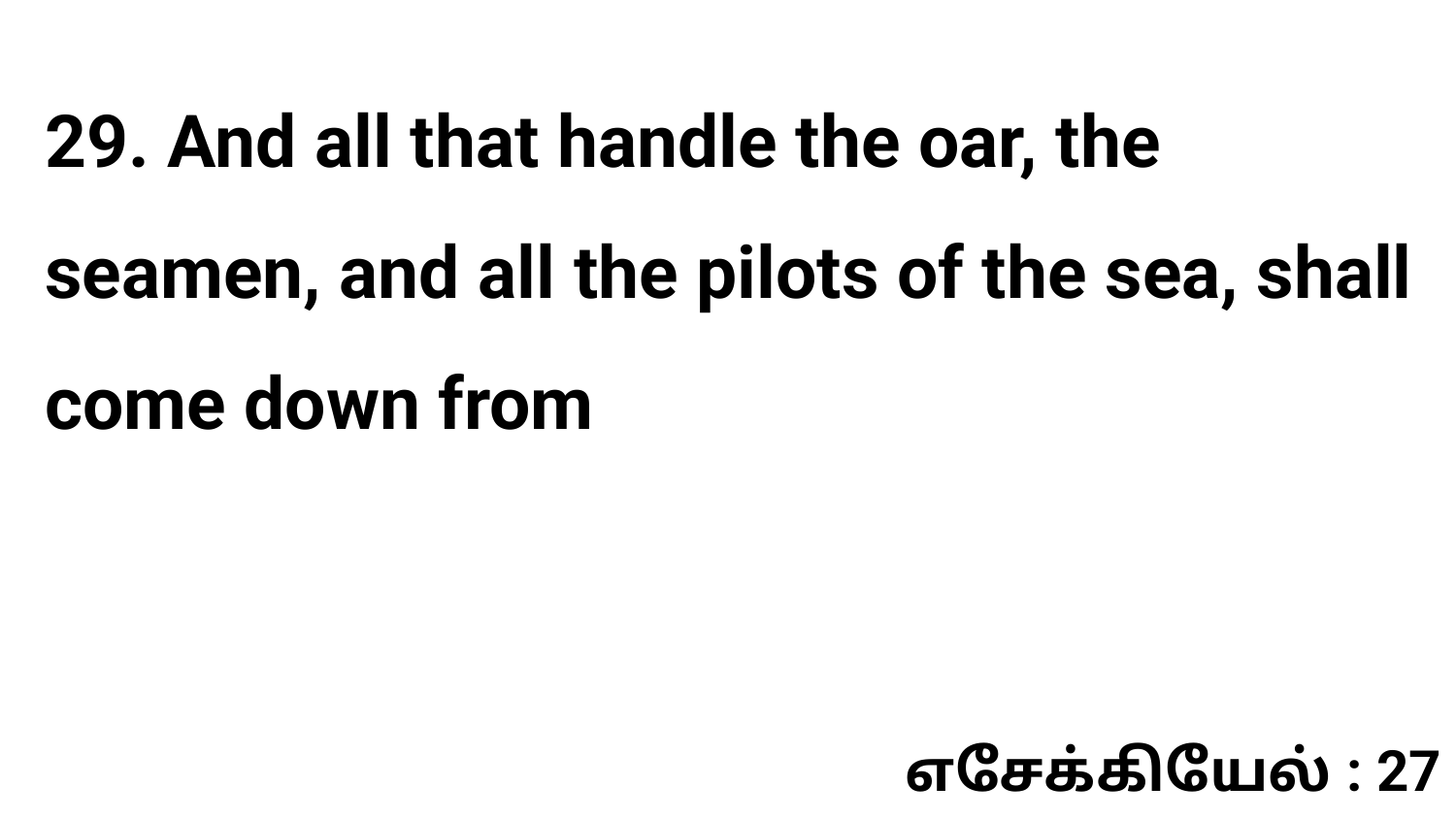

29. And all that handle the oar, the seamen, and all the pilots of the sea, shall come down from
எசேக்கியேல் : 27